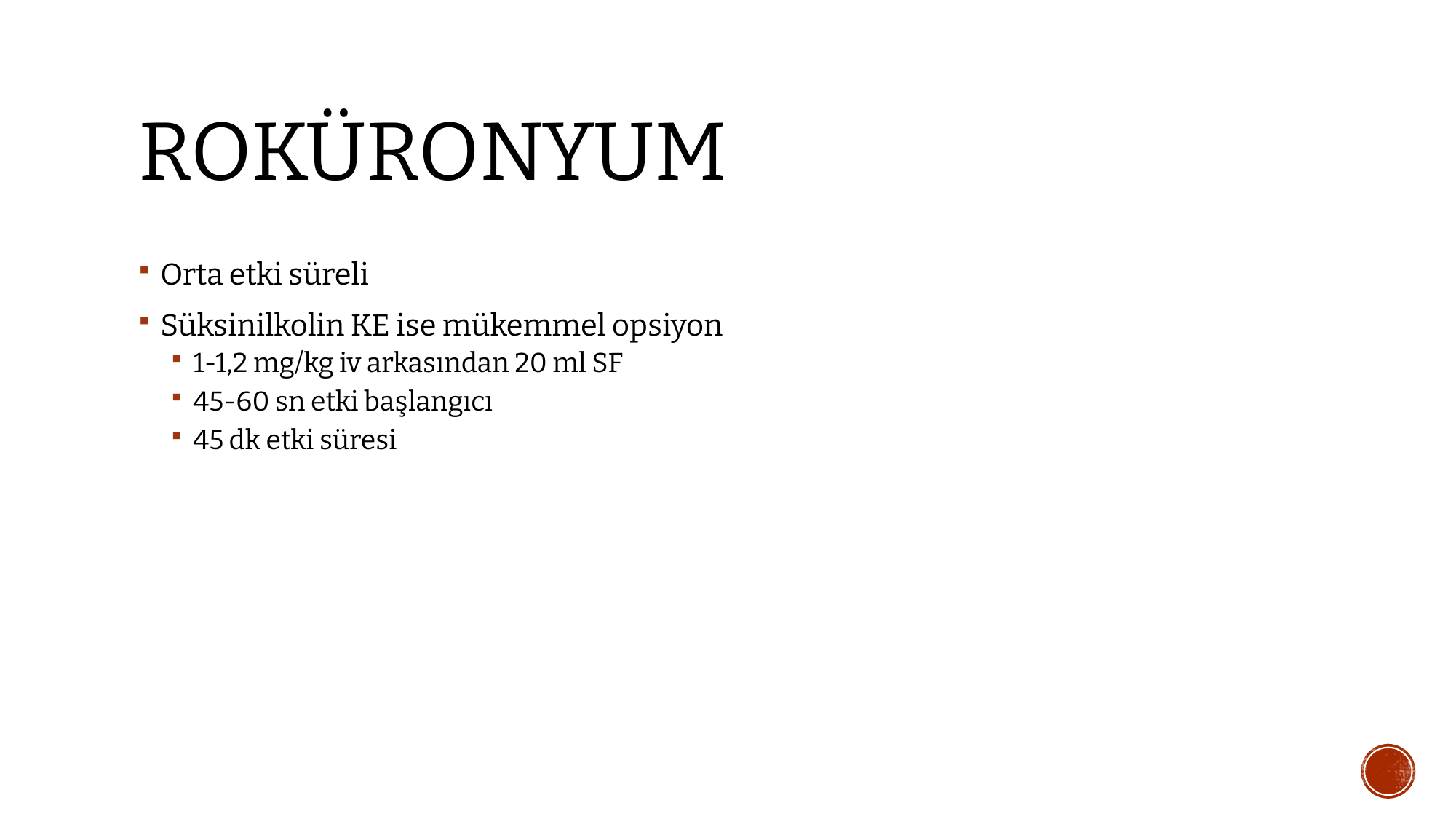

# Roküronyum
Orta etki süreli
Süksinilkolin KE ise mükemmel opsiyon
1-1,2 mg/kg iv arkasından 20 ml SF
45-60 sn etki başlangıcı
45 dk etki süresi